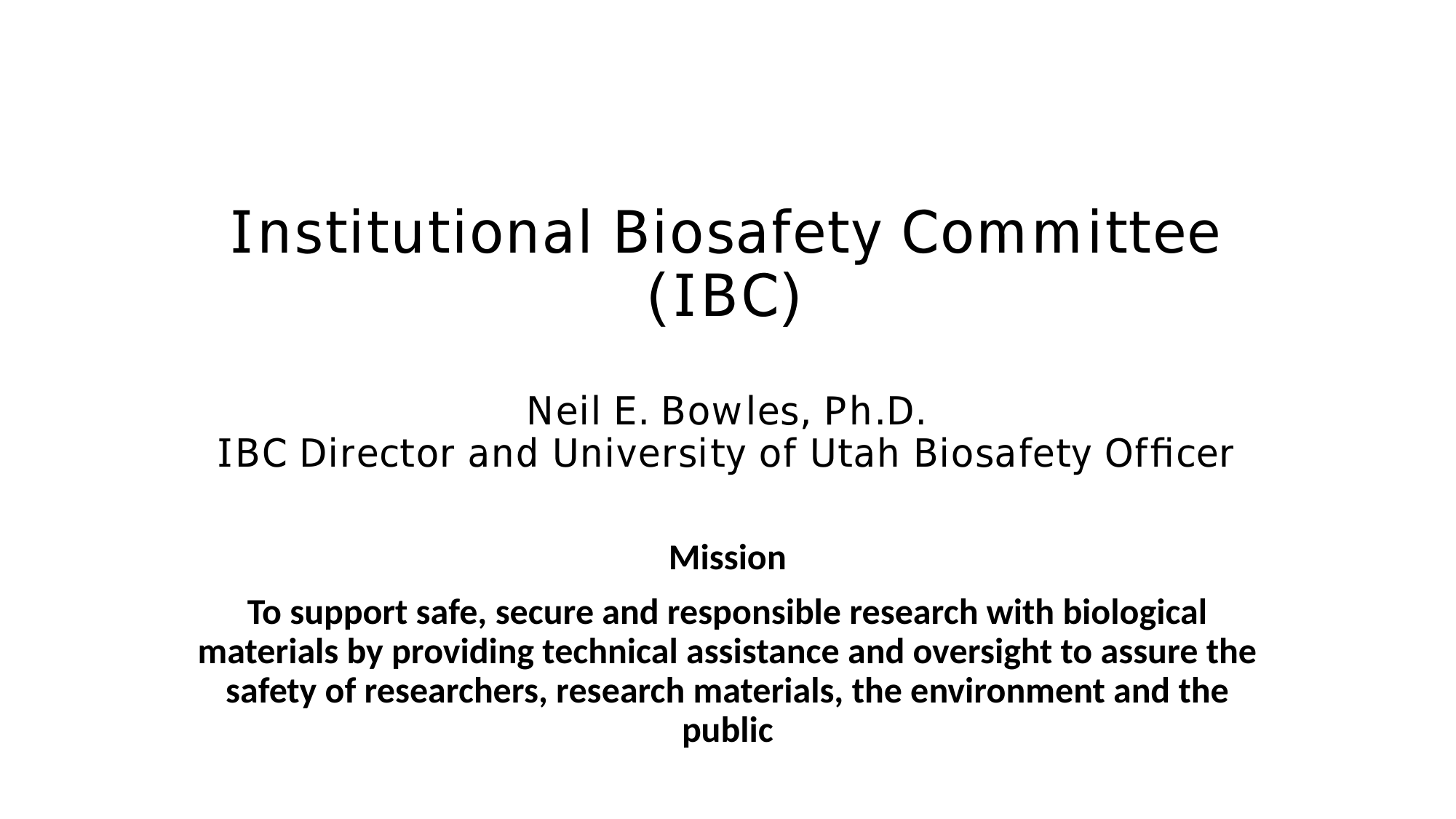

# Institutional Biosafety Committee (IBC) Neil E. Bowles, Ph.D. IBC Director and University of Utah Biosafety Officer
Mission
To support safe, secure and responsible research with biological materials by providing technical assistance and oversight to assure the safety of researchers, research materials, the environment and the public